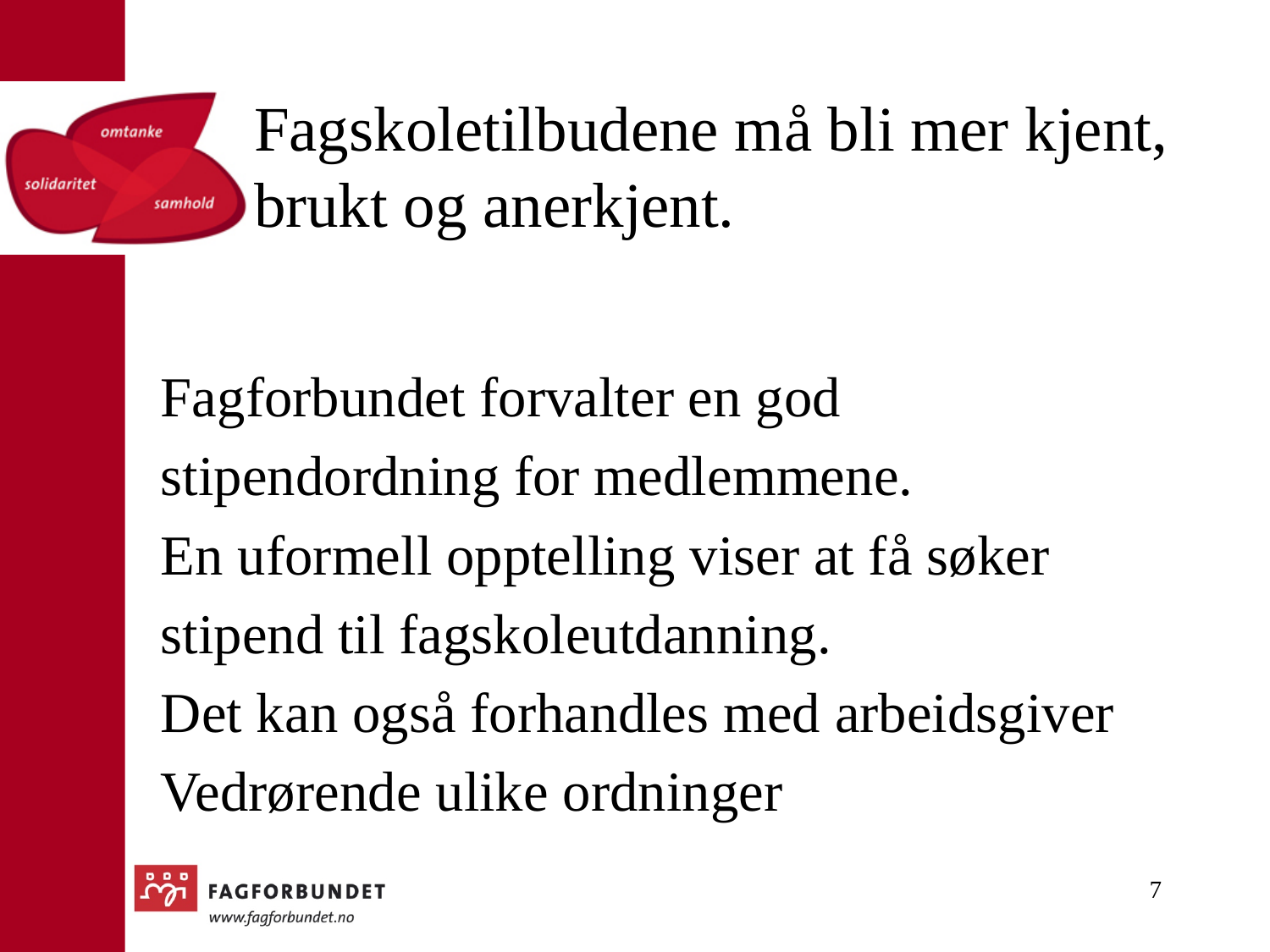

# Fagskoletilbudene må bli mer kjent, brukt og anerkjent.

Fagforbundet forvalter en god
stipendordning for medlemmene.
En uformell opptelling viser at få søker
stipend til fagskoleutdanning.
Det kan også forhandles med arbeidsgiver
Vedrørende ulike ordninger

7